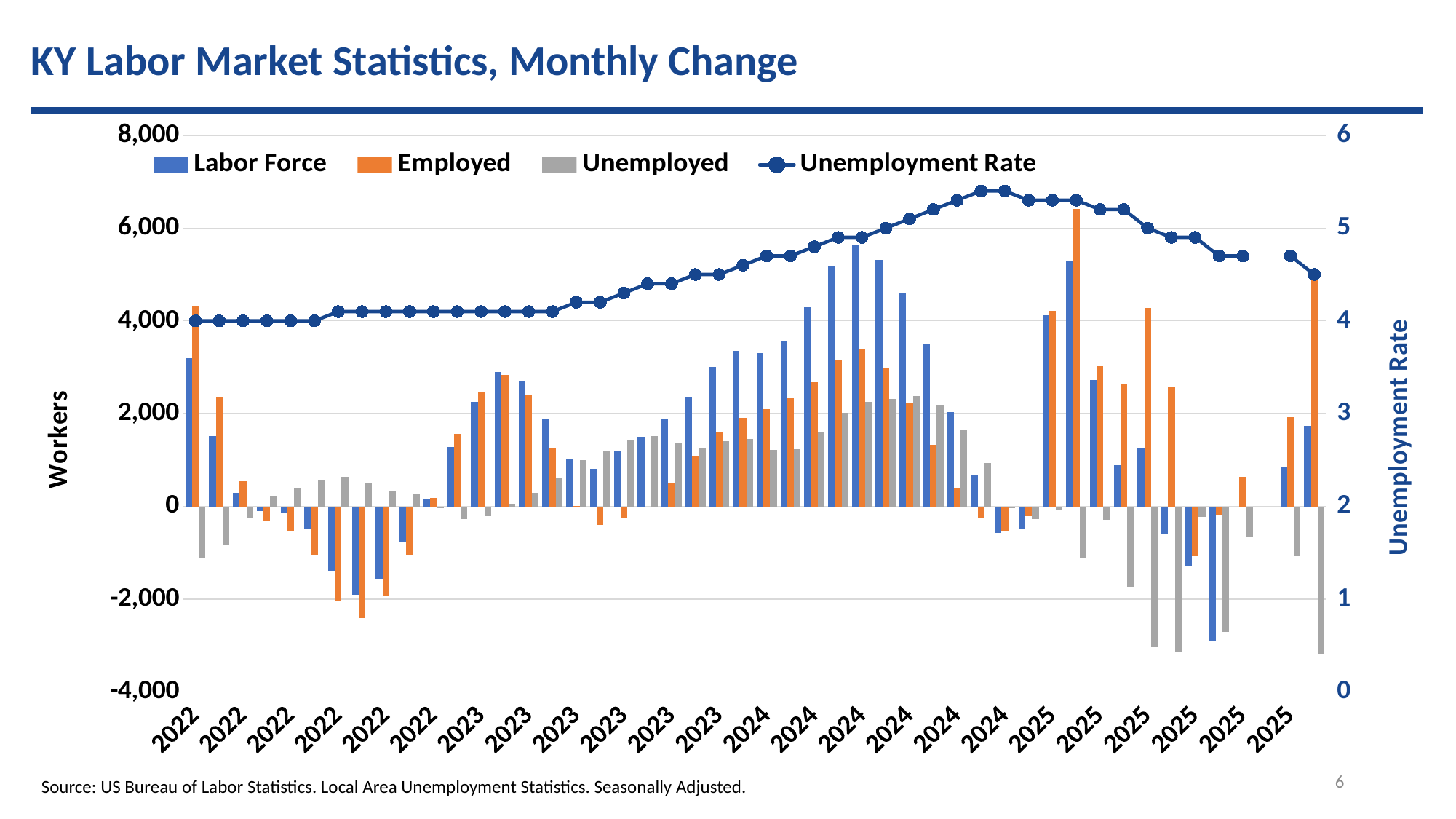

KY Labor Market Statistics, Monthly Change

### Chart

| Category | Labor Force | Employed | Unemployed | Unemployment Rate |
|---|---|---|---|---|
| 2022 | 3200.0 | 4313.0 | -1113.0 | 4.0 |
| 2022 | 1518.0 | 2342.0 | -824.0 | 4.0 |
| 2022 | 290.0 | 544.0 | -254.0 | 4.0 |
| 2022 | -98.0 | -322.0 | 224.0 | 4.0 |
| 2022 | -133.0 | -540.0 | 407.0 | 4.0 |
| 2022 | -483.0 | -1055.0 | 572.0 | 4.0 |
| 2022 | -1383.0 | -2023.0 | 640.0 | 4.1 |
| 2022 | -1904.0 | -2401.0 | 497.0 | 4.1 |
| 2022 | -1575.0 | -1914.0 | 339.0 | 4.1 |
| 2022 | -759.0 | -1034.0 | 275.0 | 4.1 |
| 2022 | 145.0 | 185.0 | -40.0 | 4.1 |
| 2022 | 1288.0 | 1563.0 | -275.0 | 4.1 |
| 2023 | 2259.0 | 2473.0 | -214.0 | 4.1 |
| 2023 | 2890.0 | 2833.0 | 57.0 | 4.1 |
| 2023 | 2696.0 | 2407.0 | 289.0 | 4.1 |
| 2023 | 1881.0 | 1271.0 | 610.0 | 4.1 |
| 2023 | 1007.0 | 8.0 | 999.0 | 4.2 |
| 2023 | 805.0 | -396.0 | 1201.0 | 4.2 |
| 2023 | 1190.0 | -246.0 | 1436.0 | 4.3 |
| 2023 | 1502.0 | -11.0 | 1513.0 | 4.4 |
| 2023 | 1876.0 | 497.0 | 1379.0 | 4.4 |
| 2023 | 2367.0 | 1096.0 | 1271.0 | 4.5 |
| 2023 | 3005.0 | 1598.0 | 1407.0 | 4.5 |
| 2023 | 3354.0 | 1905.0 | 1449.0 | 4.6 |
| 2024 | 3305.0 | 2090.0 | 1215.0 | 4.7 |
| 2024 | 3565.0 | 2338.0 | 1227.0 | 4.7 |
| 2024 | 4295.0 | 2684.0 | 1611.0 | 4.8 |
| 2024 | 5167.0 | 3145.0 | 2022.0 | 4.9 |
| 2024 | 5641.0 | 3394.0 | 2247.0 | 4.9 |
| 2024 | 5310.0 | 2995.0 | 2315.0 | 5.0 |
| 2024 | 4597.0 | 2225.0 | 2372.0 | 5.1 |
| 2024 | 3509.0 | 1326.0 | 2183.0 | 5.2 |
| 2024 | 2036.0 | 387.0 | 1649.0 | 5.3 |
| 2024 | 682.0 | -256.0 | 938.0 | 5.4 |
| 2024 | -566.0 | -525.0 | -41.0 | 5.4 |
| 2024 | -476.0 | -204.0 | -272.0 | 5.3 |
| 2025 | 4123.0 | 4209.0 | -86.0 | 5.3 |
| 2025 | 5302.0 | 6408.0 | -1106.0 | 5.3 |
| 2025 | 2729.0 | 3024.0 | -295.0 | 5.2 |
| 2025 | 884.0 | 2639.0 | -1755.0 | 5.2 |
| 2025 | 1246.0 | 4275.0 | -3029.0 | 5.0 |
| 2025 | -589.0 | 2561.0 | -3150.0 | 4.9 |
| 2025 | -1298.0 | -1074.0 | -224.0 | 4.9 |
| 2025 | -2887.0 | -180.0 | -2707.0 | 4.7 |
| 2025 | -20.0 | 634.0 | -654.0 | 4.7 |
| 2025 | None | None | None | None |
| 2025 | 850.0 | 1921.0 | -1071.0 | 4.7 |
| 2025 | 1732.0 | 4928.0 | -3196.0 | 4.5 |
6
Source: US Bureau of Labor Statistics. Local Area Unemployment Statistics. Seasonally Adjusted.